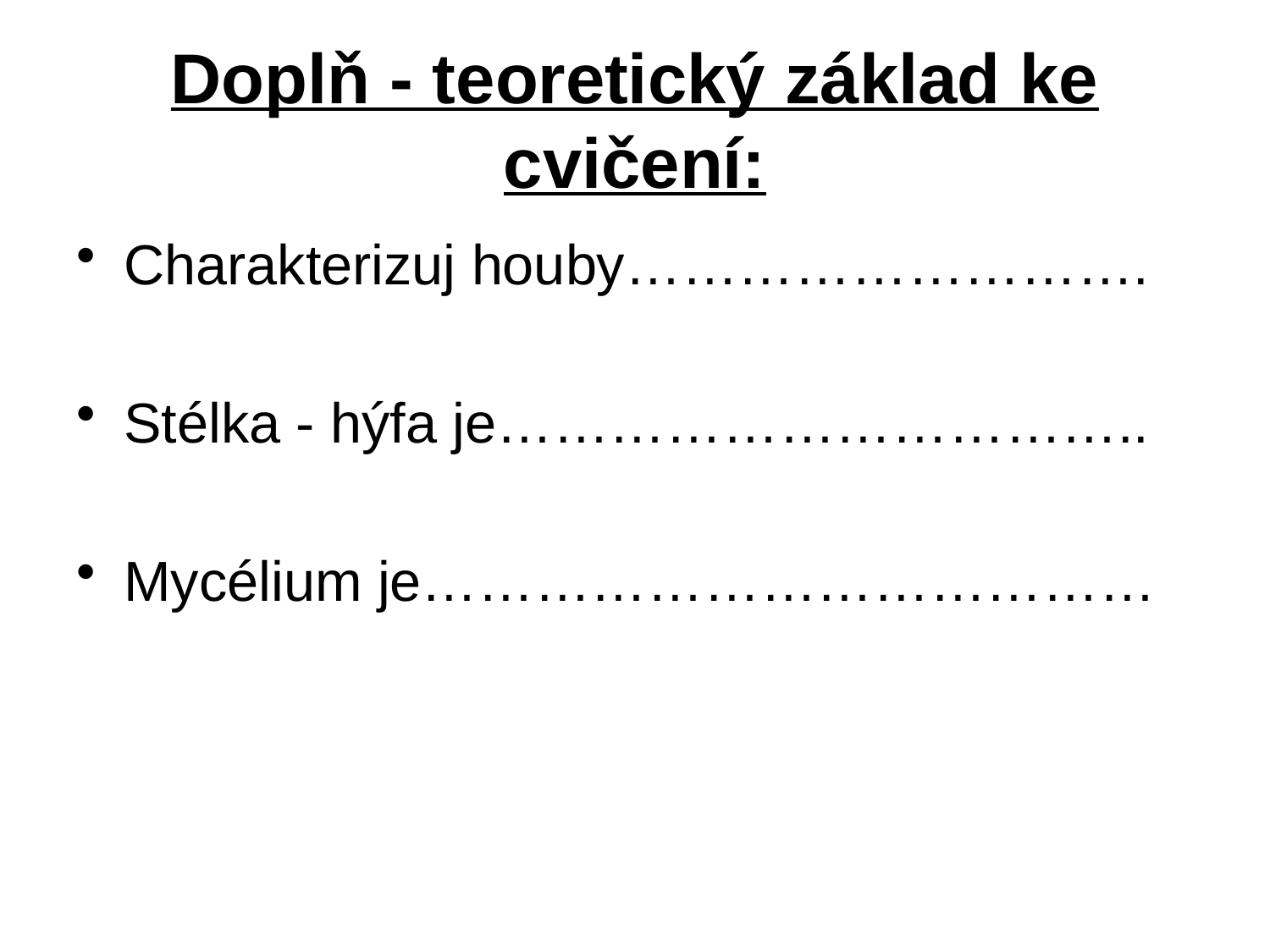

# Doplň - teoretický základ ke cvičení:
Charakterizuj houby……………………….

Stélka - hýfa je……………………………..

Mycélium je…………………………………